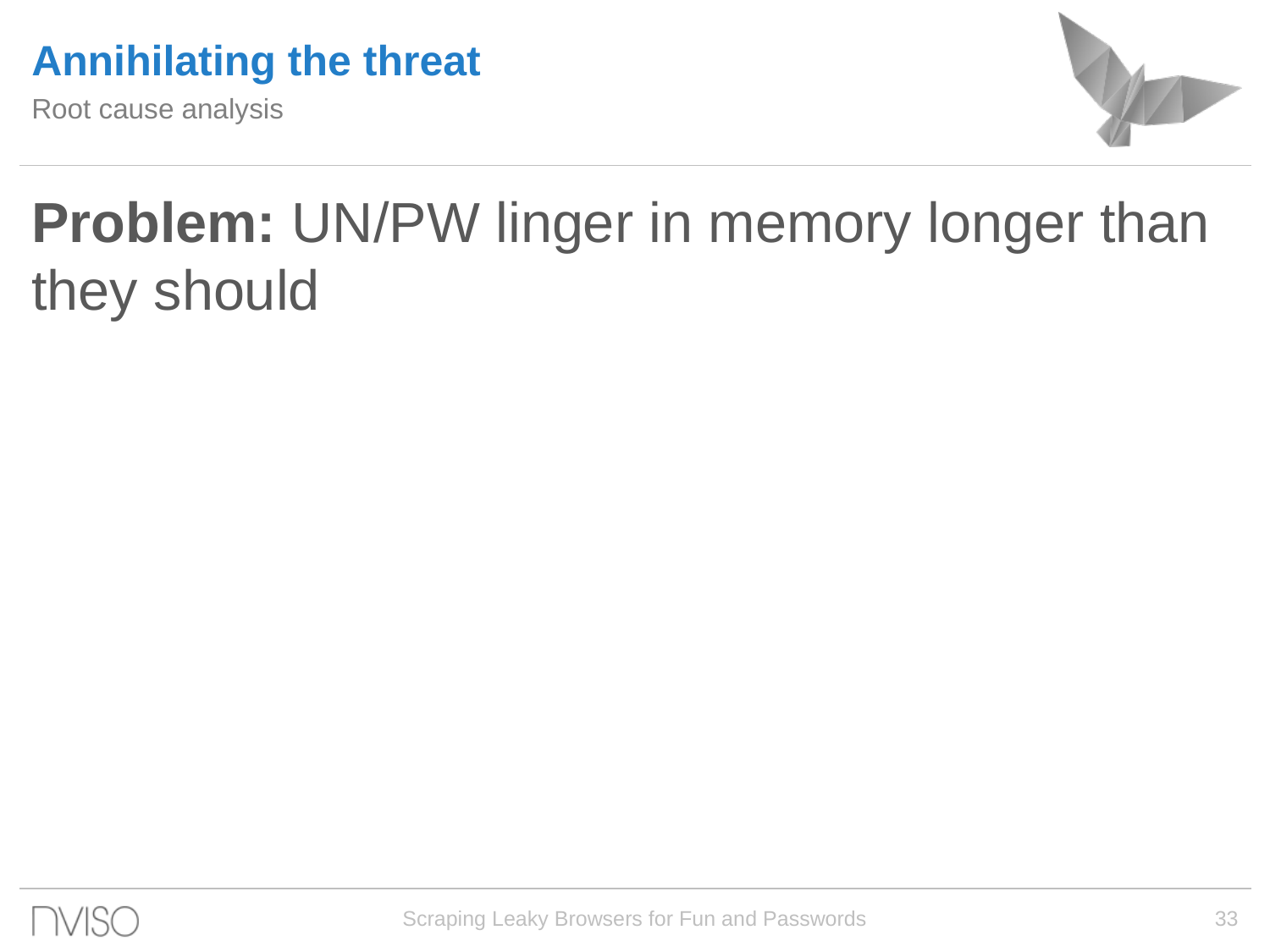

Annihilating the threat
Root cause analysis
Problem: UN/PW linger in memory longer than they should
Scraping Leaky Browsers for Fun and Passwords
33